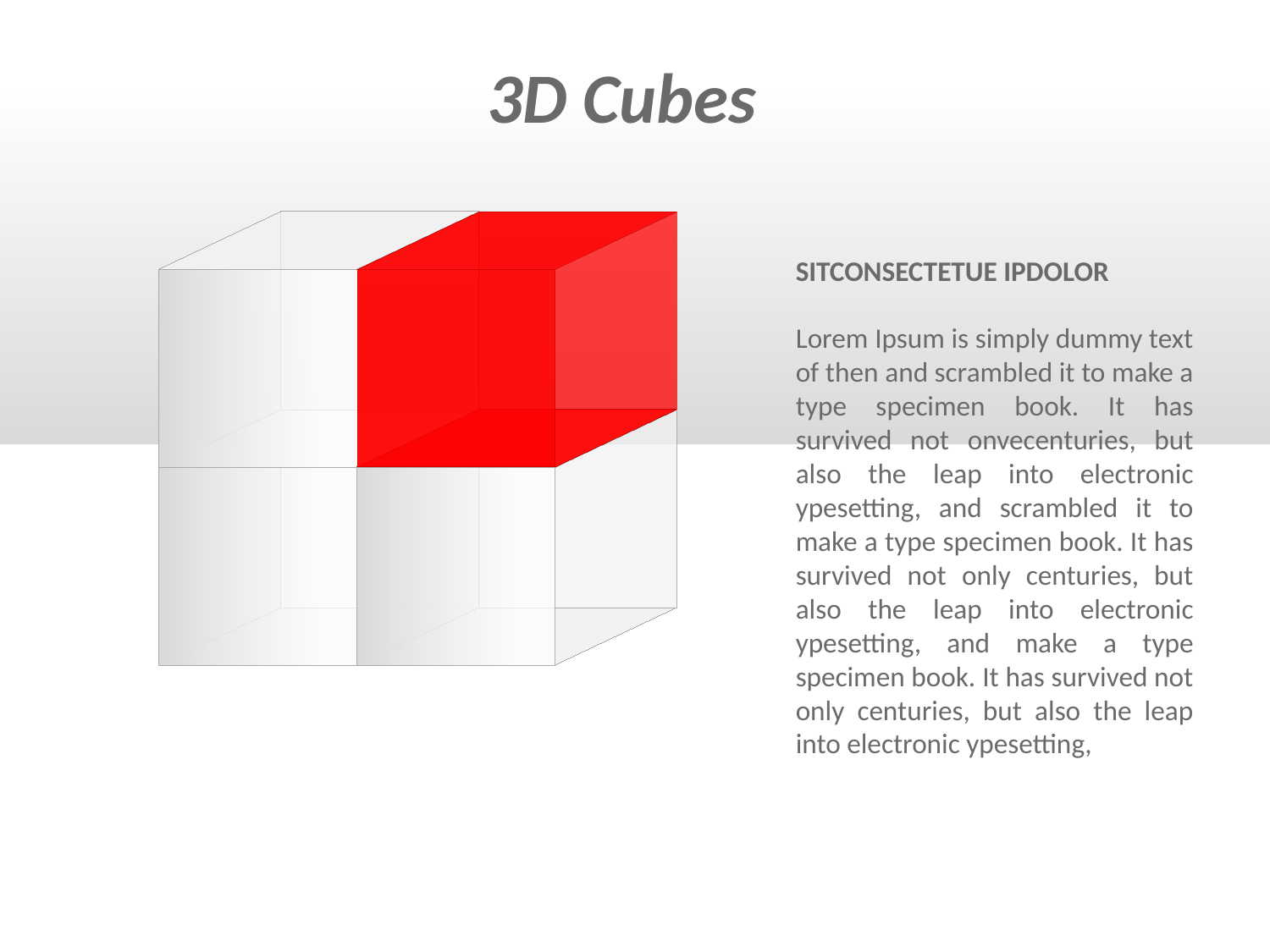

3D Cubes

SITCONSECTETUE IPDOLOR

Lorem Ipsum is simply dummy text of then and scrambled it to make a type specimen book. It has survived not onvecenturies, but also the leap into electronic ypesetting, and scrambled it to make a type specimen book. It has survived not only centuries, but also the leap into electronic ypesetting, and make a type specimen book. It has survived not only centuries, but also the leap into electronic ypesetting,